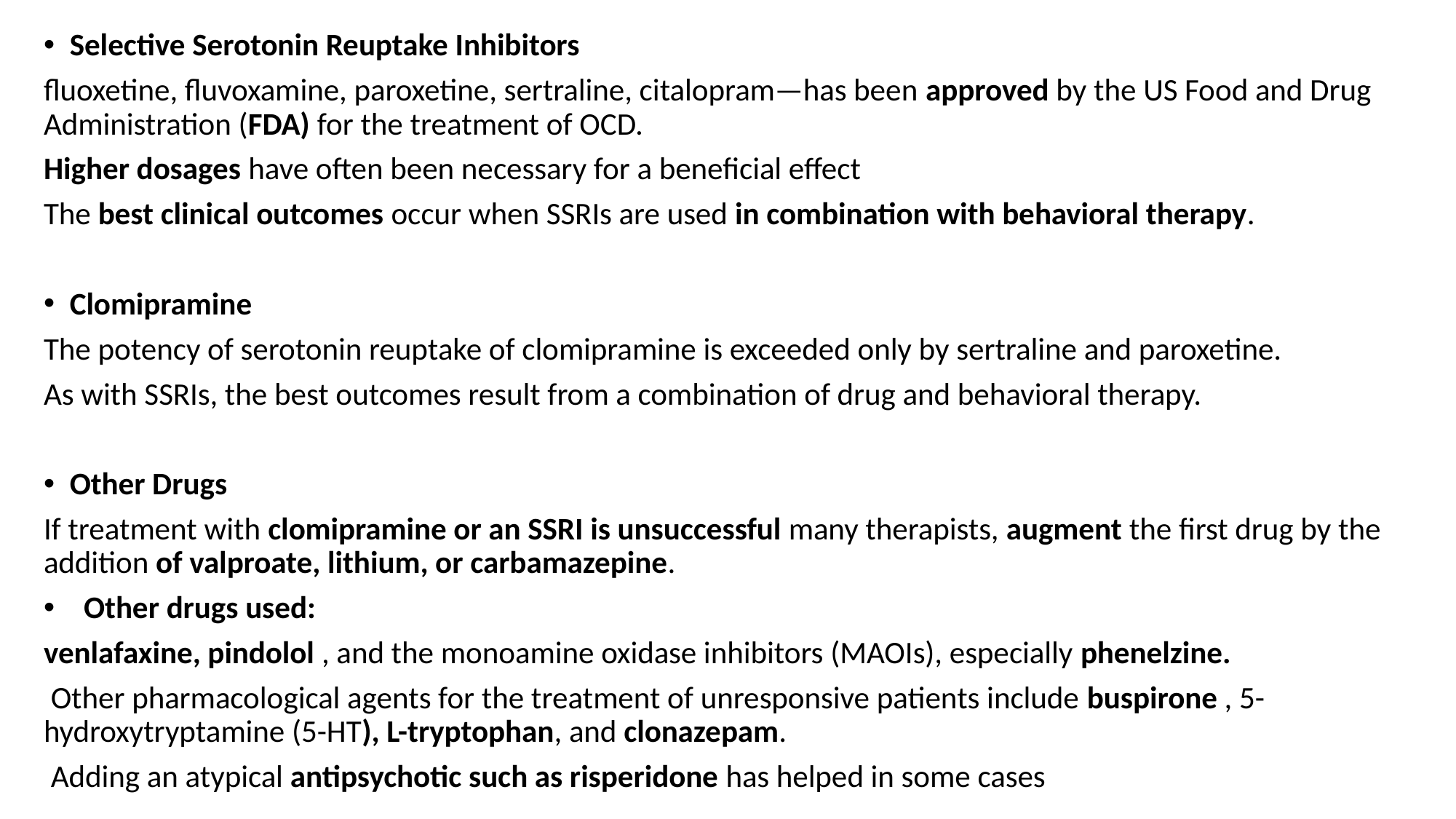

Selective Serotonin Reuptake Inhibitors
fluoxetine, fluvoxamine, paroxetine, sertraline, citalopram—has been approved by the US Food and Drug Administration (FDA) for the treatment of OCD.
Higher dosages have often been necessary for a beneficial effect
The best clinical outcomes occur when SSRIs are used in combination with behavioral therapy.

Clomipramine
The potency of serotonin reuptake of clomipramine is exceeded only by sertraline and paroxetine.
As with SSRIs, the best outcomes result from a combination of drug and behavioral therapy.

Other Drugs
If treatment with clomipramine or an SSRI is unsuccessful many therapists, augment the first drug by the addition of valproate, lithium, or carbamazepine.
  Other drugs used:
venlafaxine, pindolol , and the monoamine oxidase inhibitors (MAOIs), especially phenelzine.
 Other pharmacological agents for the treatment of unresponsive patients include buspirone , 5-hydroxytryptamine (5-HT), L-tryptophan, and clonazepam.
 Adding an atypical antipsychotic such as risperidone has helped in some cases